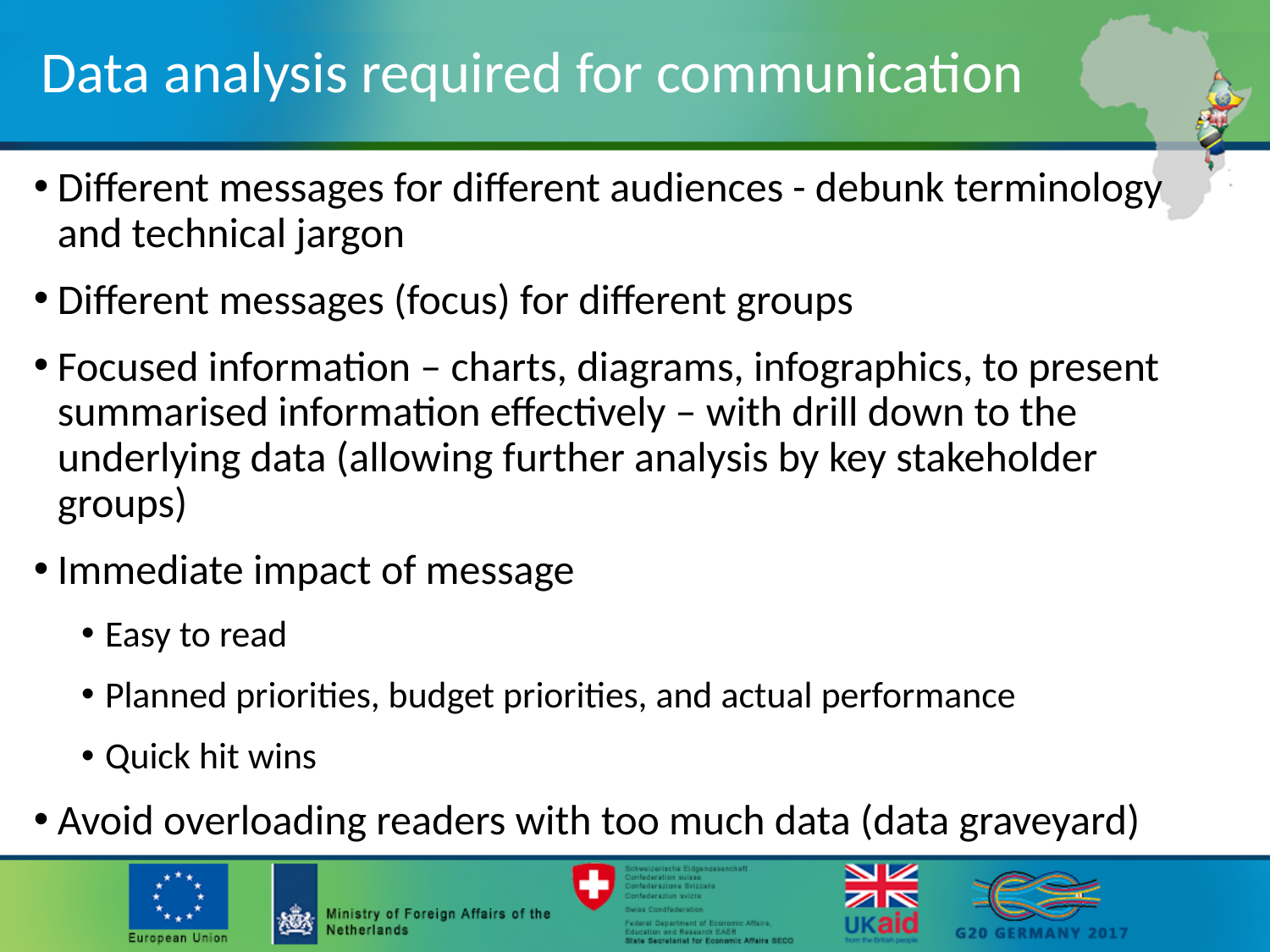

# Data analysis required for communication
Different messages for different audiences - debunk terminology and technical jargon
Different messages (focus) for different groups
Focused information – charts, diagrams, infographics, to present summarised information effectively – with drill down to the underlying data (allowing further analysis by key stakeholder groups)
Immediate impact of message
Easy to read
Planned priorities, budget priorities, and actual performance
Quick hit wins
Avoid overloading readers with too much data (data graveyard)